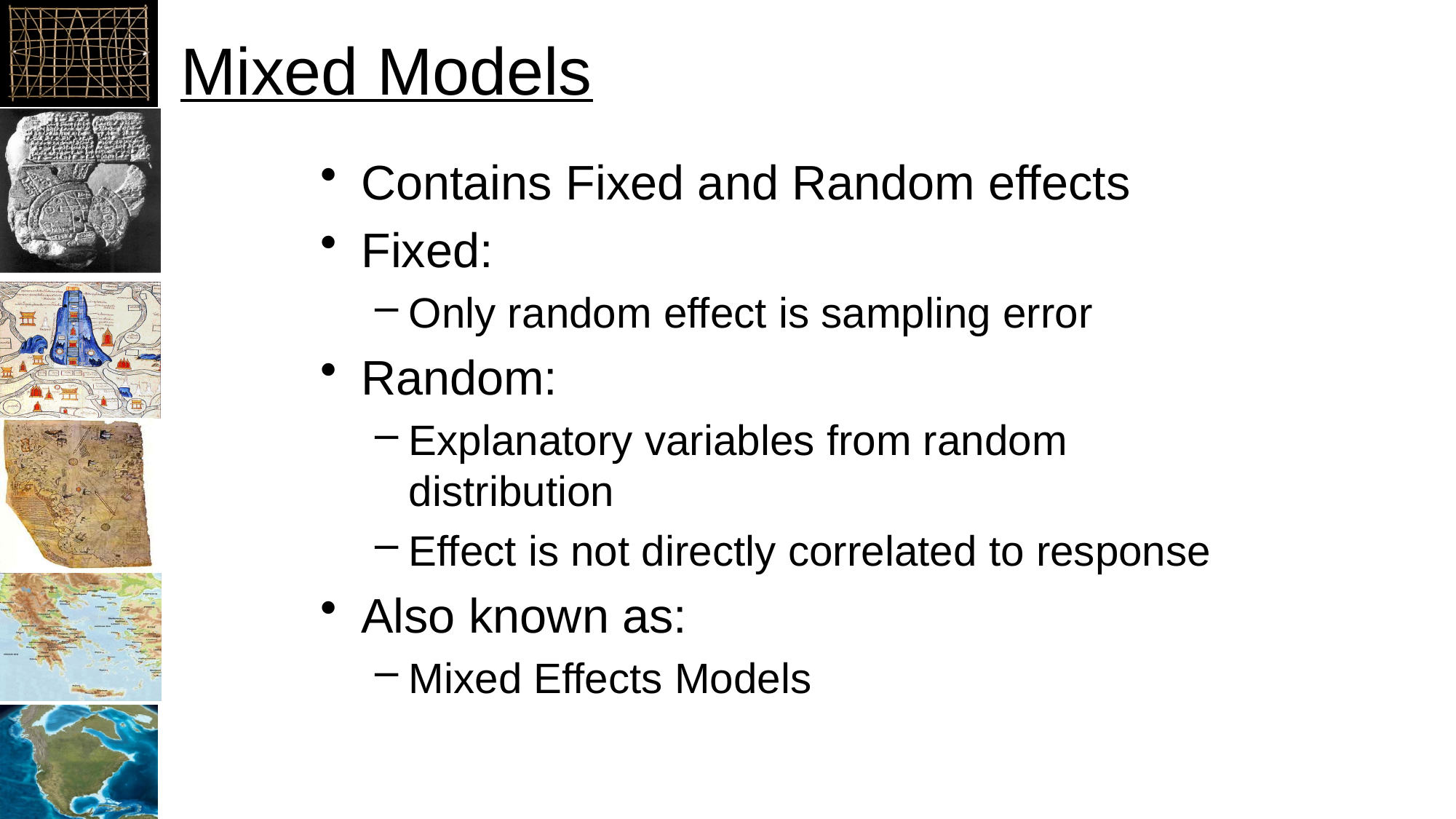

# Mixed Models
Contains Fixed and Random effects
Fixed:
Only random effect is sampling error
Random:
Explanatory variables from random distribution
Effect is not directly correlated to response
Also known as:
Mixed Effects Models